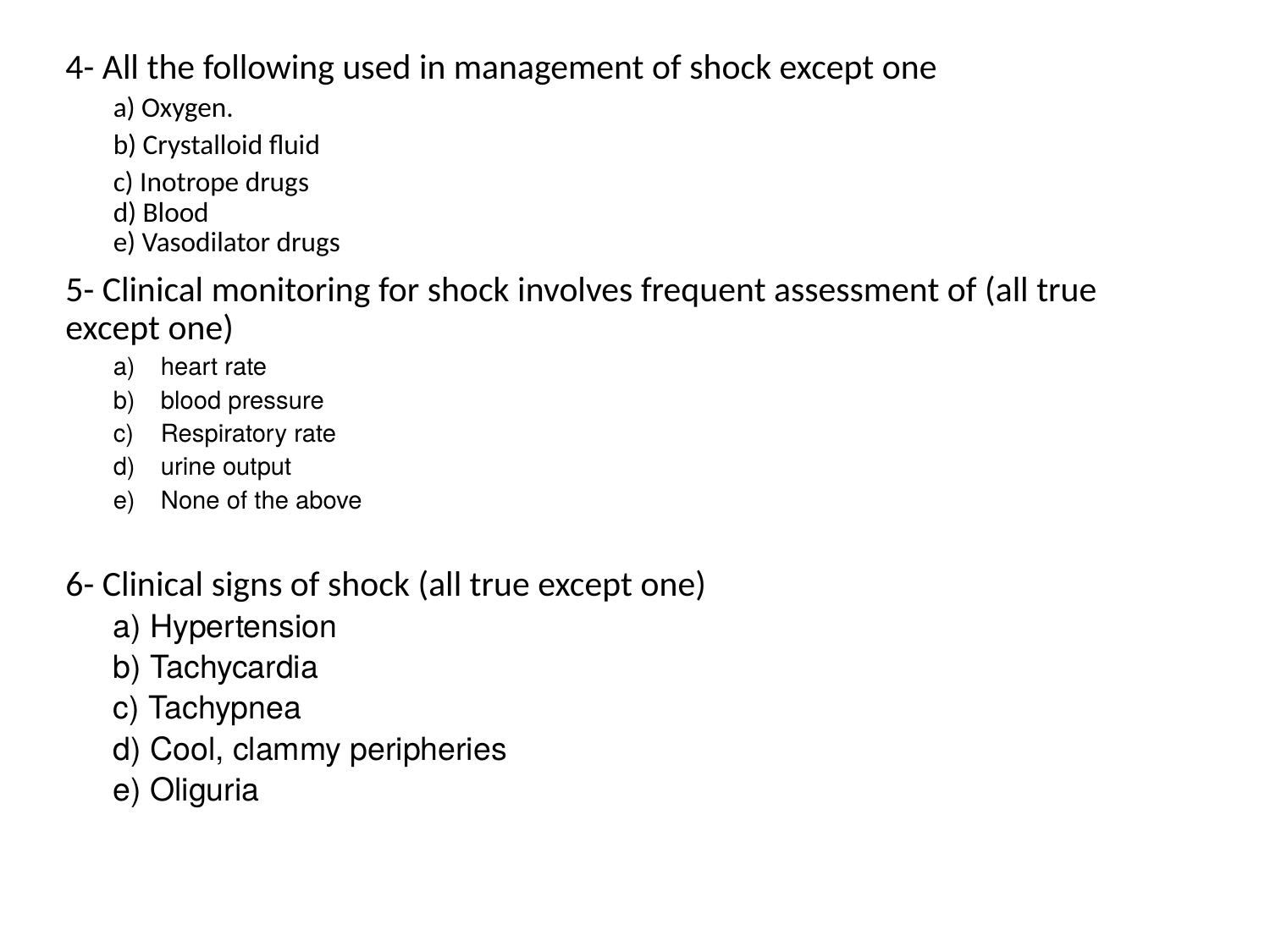

4- All the following used in management of shock except one
a) Oxygen.
b) Crystalloid fluid
c) Inotrope drugs
d) Blood
e) Vasodilator drugs
5- Clinical monitoring for shock involves frequent assessment of (all true except one)
heart rate
blood pressure
Respiratory rate
urine output
None of the above
6- Clinical signs of shock (all true except one)
a) Hypertension
b) Tachycardia
c) Tachypnea
d) Cool, clammy peripheries
e) Oliguria